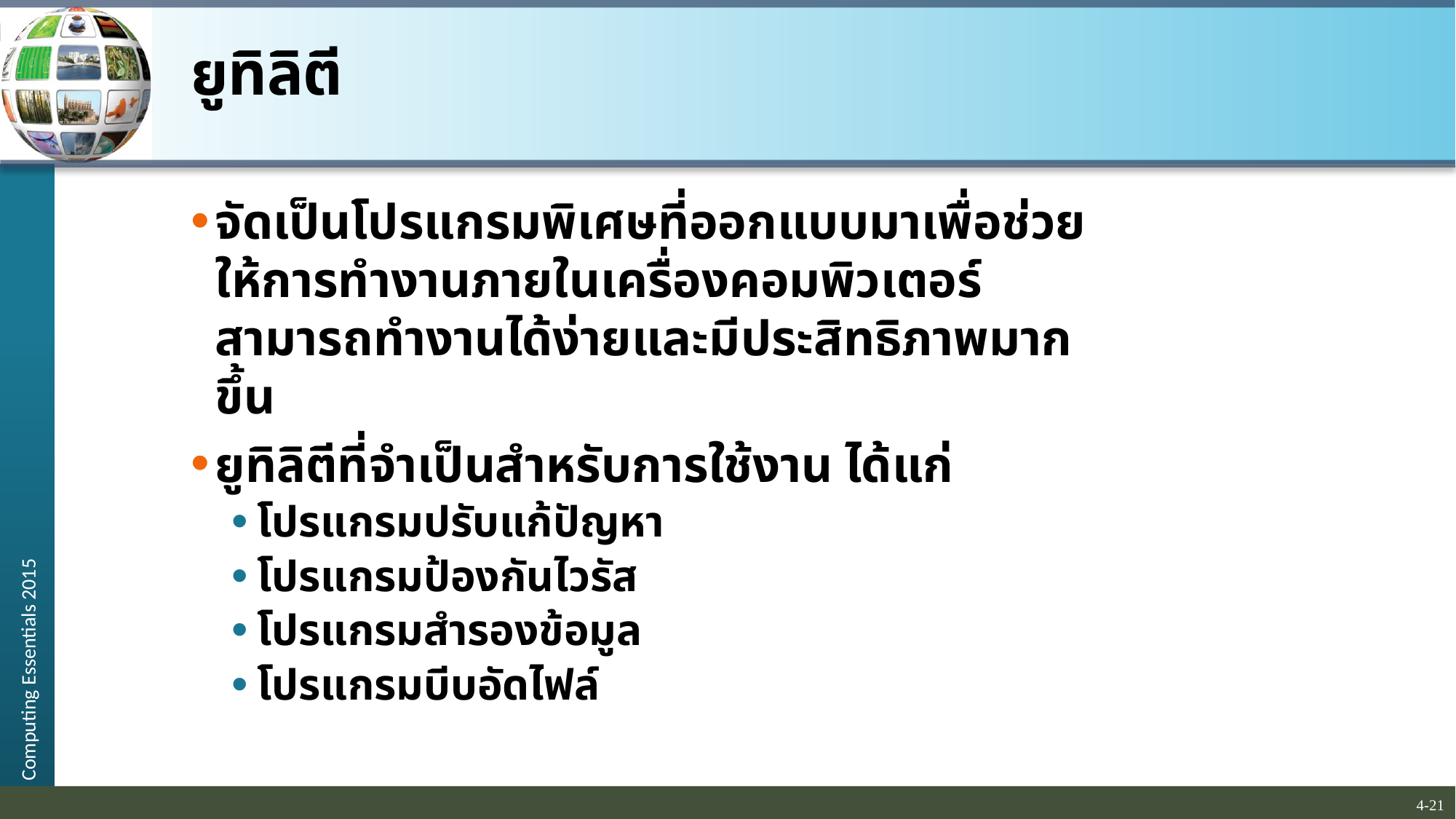

# ยูทิลิตี
จัดเป็นโปรแกรมพิเศษที่ออกแบบมาเพื่อช่วยให้การทำงานภายในเครื่องคอมพิวเตอร์สามารถทำงานได้ง่ายและมีประสิทธิภาพมากขึ้น
ยูทิลิตีที่จำเป็นสำหรับการใช้งาน ได้แก่
โปรแกรมปรับแก้ปัญหา
โปรแกรมป้องกันไวรัส
โปรแกรมสำรองข้อมูล
โปรแกรมบีบอัดไฟล์